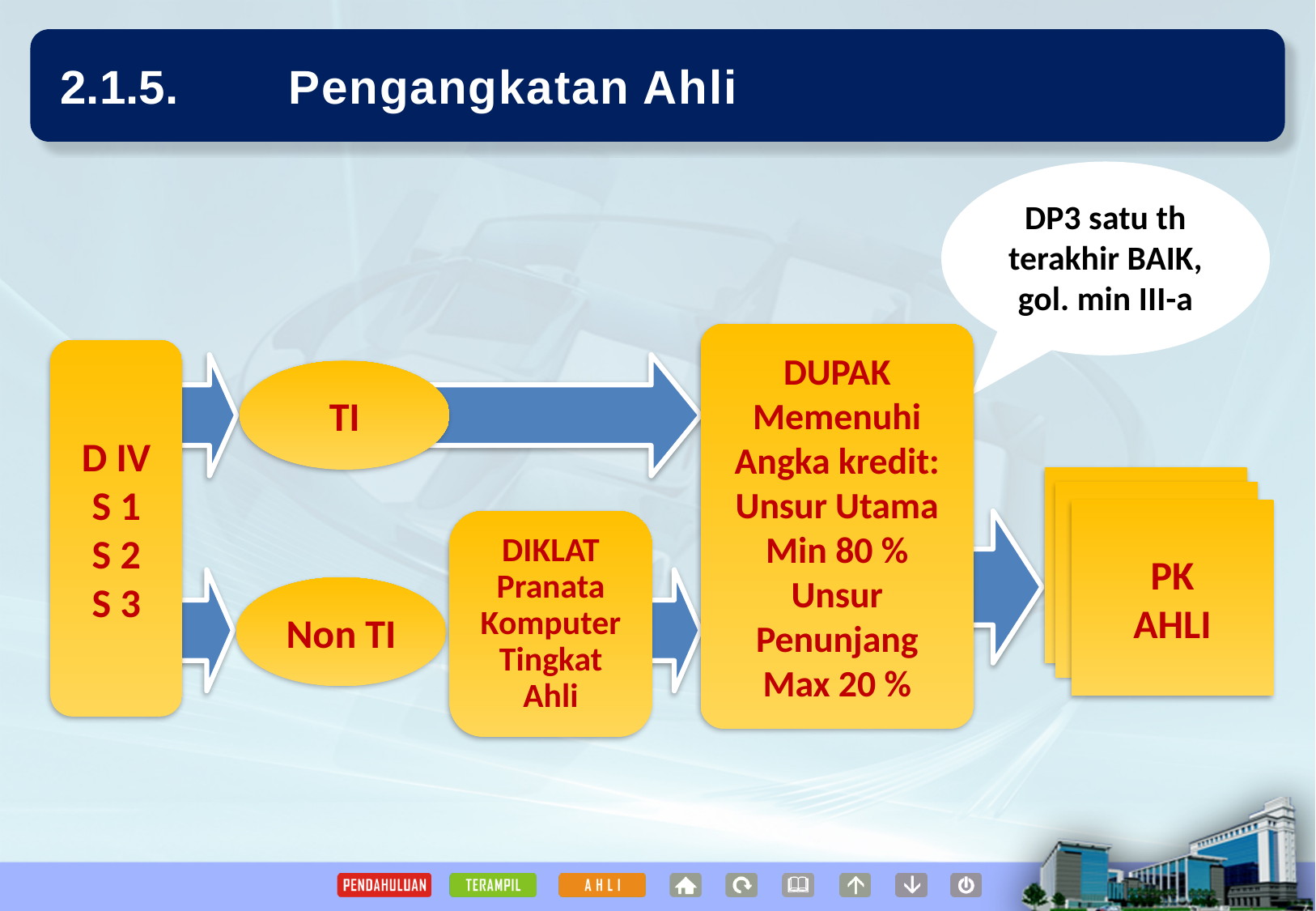

2.1.5. 	Pengangkatan Ahli
DP3 satu th terakhir BAIK, gol. min III-a
DUPAK
Memenuhi
Angka kredit:
Unsur Utama
Min 80 %
Unsur Penunjang
Max 20 %
D IV
S 1
S 2
S 3

TI
Non TI
JENJANG
STATISTISI
AHLI
JENJANG
STATISTISI
AHLI
PK
AHLI

DIKLAT
Pranata Komputer Tingkat Ahli